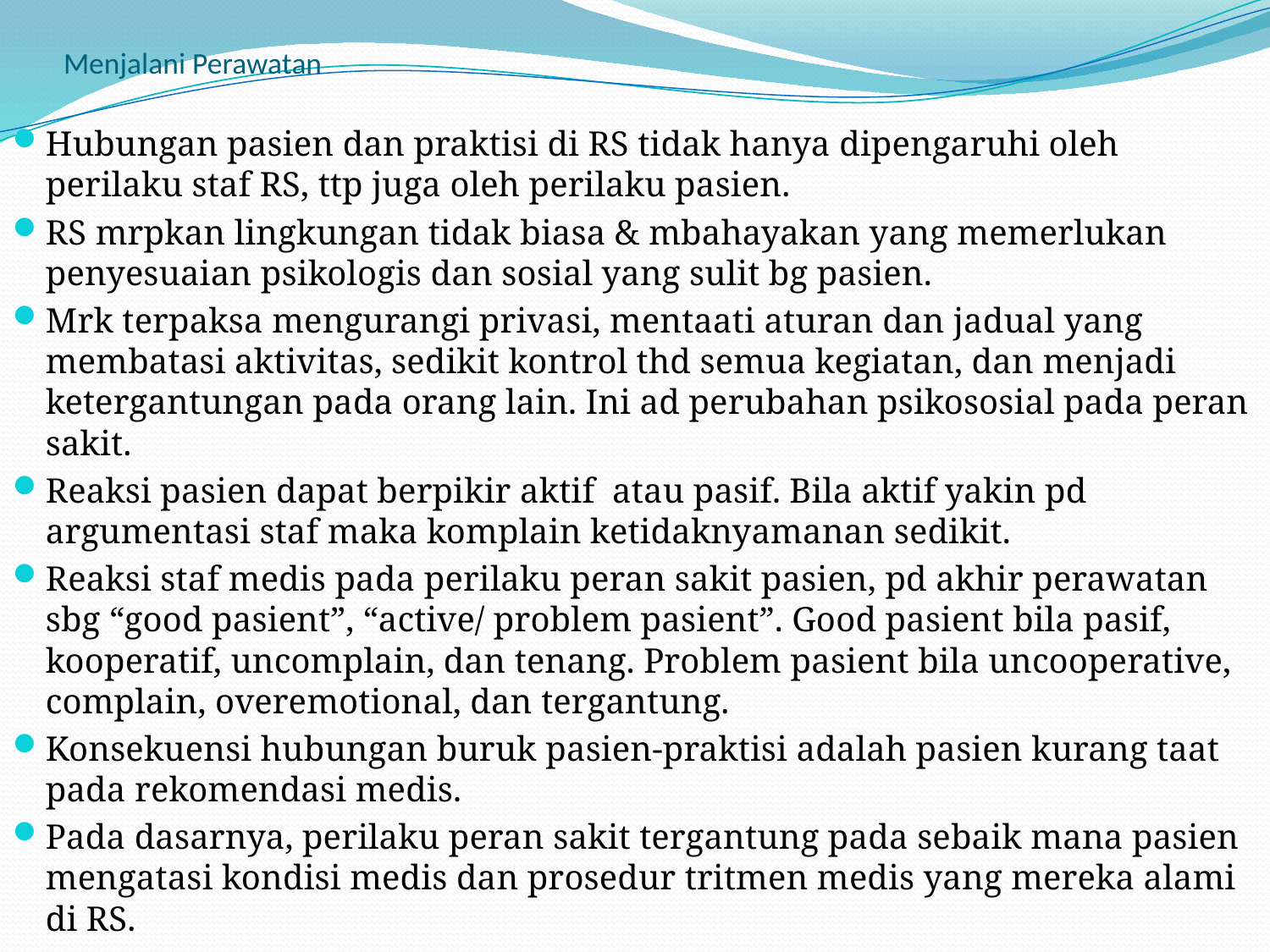

# Menjalani Perawatan
Hubungan pasien dan praktisi di RS tidak hanya dipengaruhi oleh perilaku staf RS, ttp juga oleh perilaku pasien.
RS mrpkan lingkungan tidak biasa & mbahayakan yang memerlukan penyesuaian psikologis dan sosial yang sulit bg pasien.
Mrk terpaksa mengurangi privasi, mentaati aturan dan jadual yang membatasi aktivitas, sedikit kontrol thd semua kegiatan, dan menjadi ketergantungan pada orang lain. Ini ad perubahan psikososial pada peran sakit.
Reaksi pasien dapat berpikir aktif  atau pasif. Bila aktif yakin pd argumentasi staf maka komplain ketidaknyamanan sedikit.
Reaksi staf medis pada perilaku peran sakit pasien, pd akhir perawatan sbg “good pasient”, “active/ problem pasient”. Good pasient bila pasif, kooperatif, uncomplain, dan tenang. Problem pasient bila uncooperative, complain, overemotional, dan tergantung.
Konsekuensi hubungan buruk pasien-praktisi adalah pasien kurang taat pada rekomendasi medis.
Pada dasarnya, perilaku peran sakit tergantung pada sebaik mana pasien mengatasi kondisi medis dan prosedur tritmen medis yang mereka alami di RS.